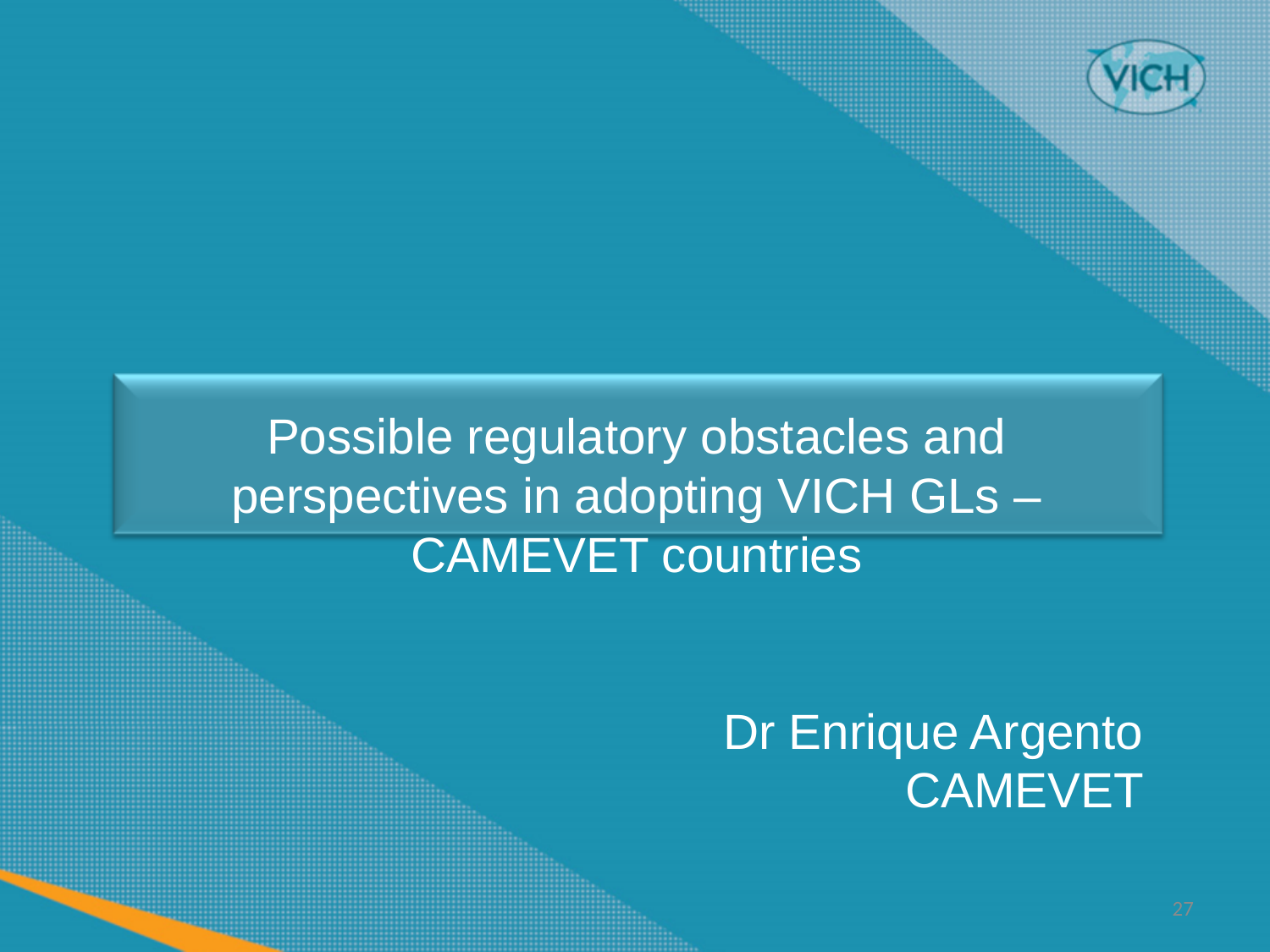

Possible regulatory obstacles and perspectives in adopting VICH GLs – CAMEVET countries
Dr Enrique Argento
CAMEVET
27